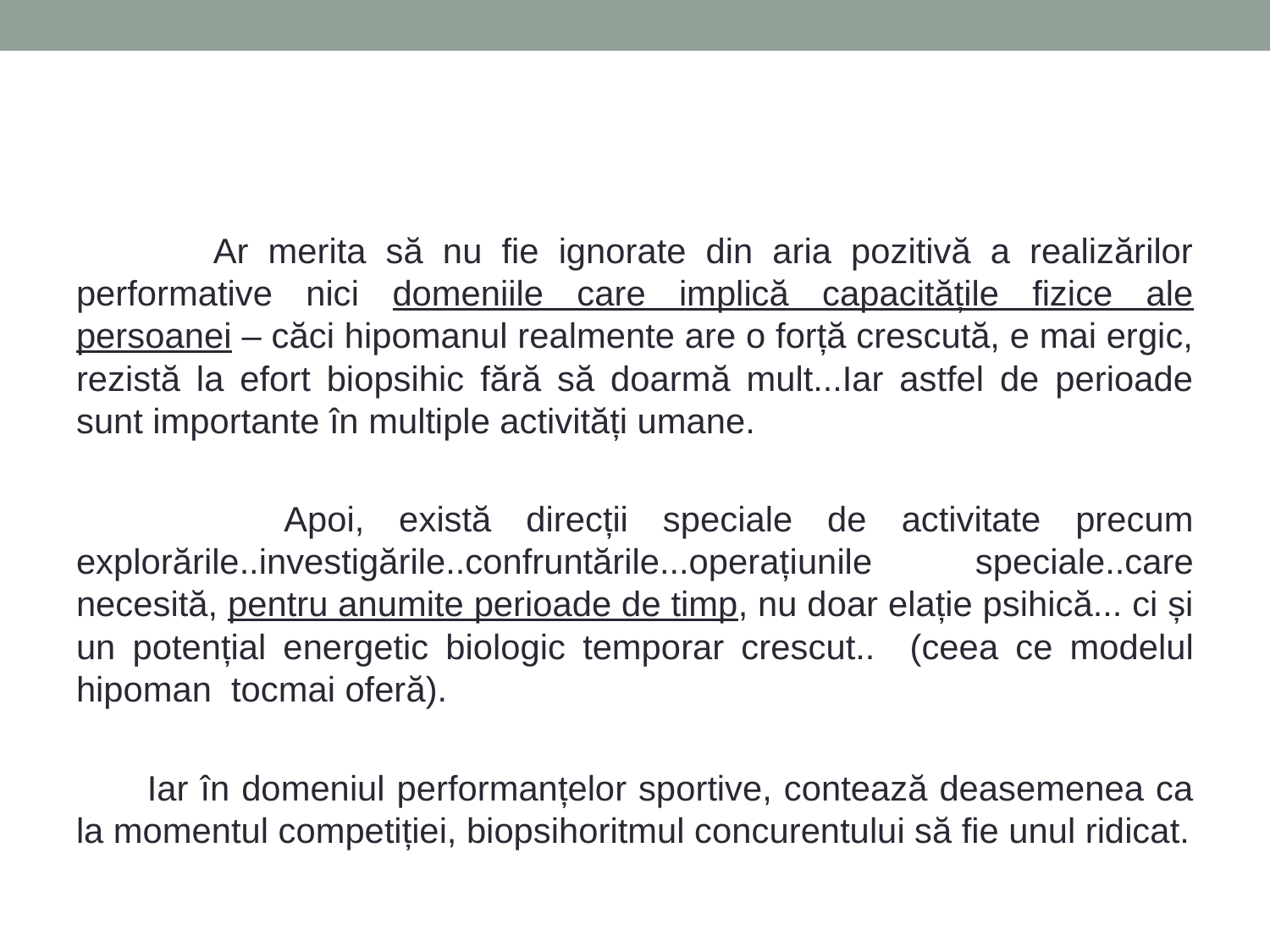

Ar merita să nu fie ignorate din aria pozitivă a realizărilor performative nici domeniile care implică capacitățile fizice ale persoanei – căci hipomanul realmente are o forță crescută, e mai ergic, rezistă la efort biopsihic fără să doarmă mult...Iar astfel de perioade sunt importante în multiple activități umane.

      Apoi, există direcții speciale de activitate precum explorările..investigările..confruntările...operațiunile speciale..care necesită, pentru anumite perioade de timp, nu doar elație psihică... ci și un potențial energetic biologic temporar crescut..  (ceea ce modelul hipoman  tocmai oferă).

      Iar în domeniul performanțelor sportive, contează deasemenea ca la momentul competiției, biopsihoritmul concurentului să fie unul ridicat.